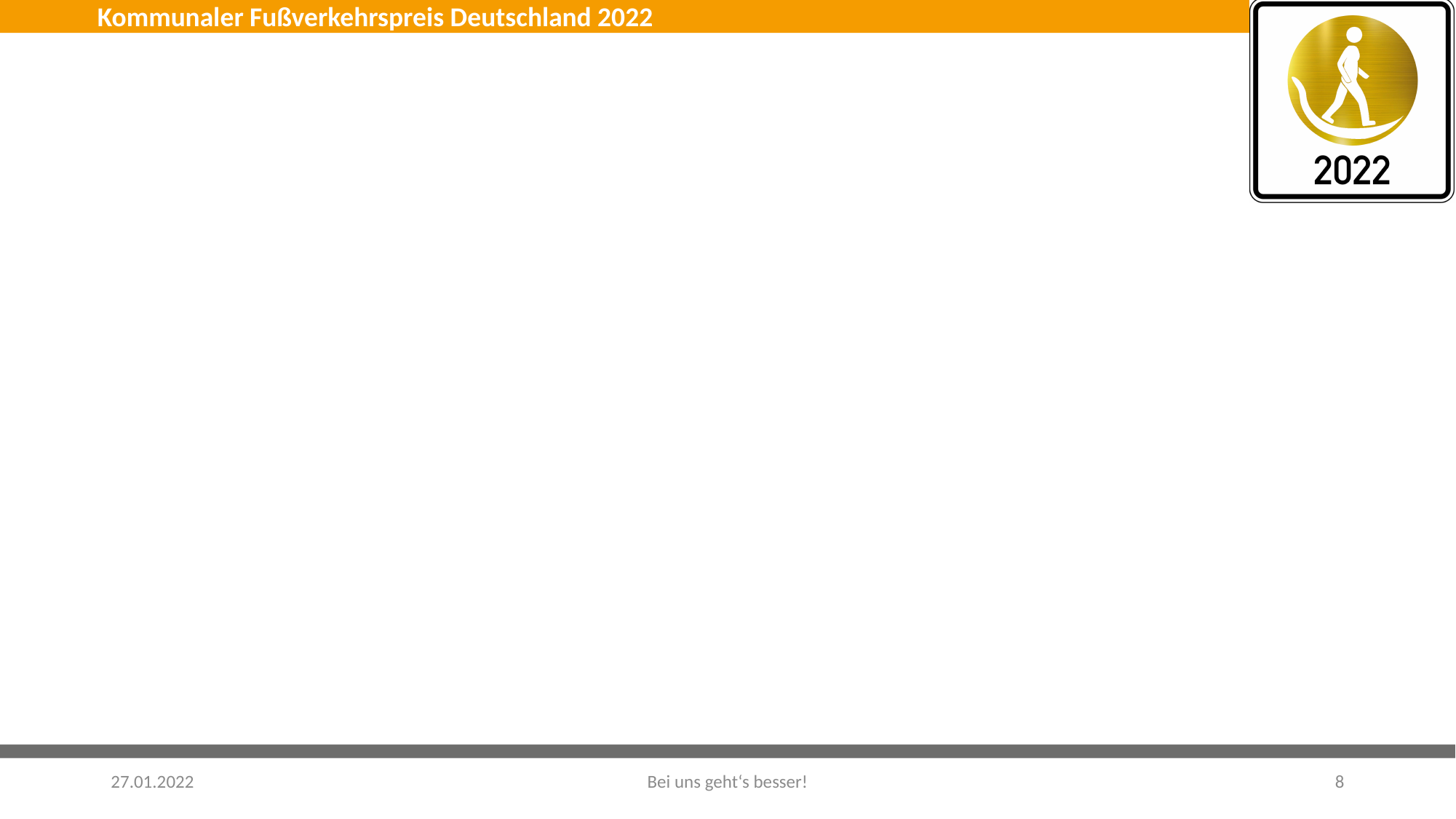

#

27.01.2022
Bei uns geht‘s besser!
8